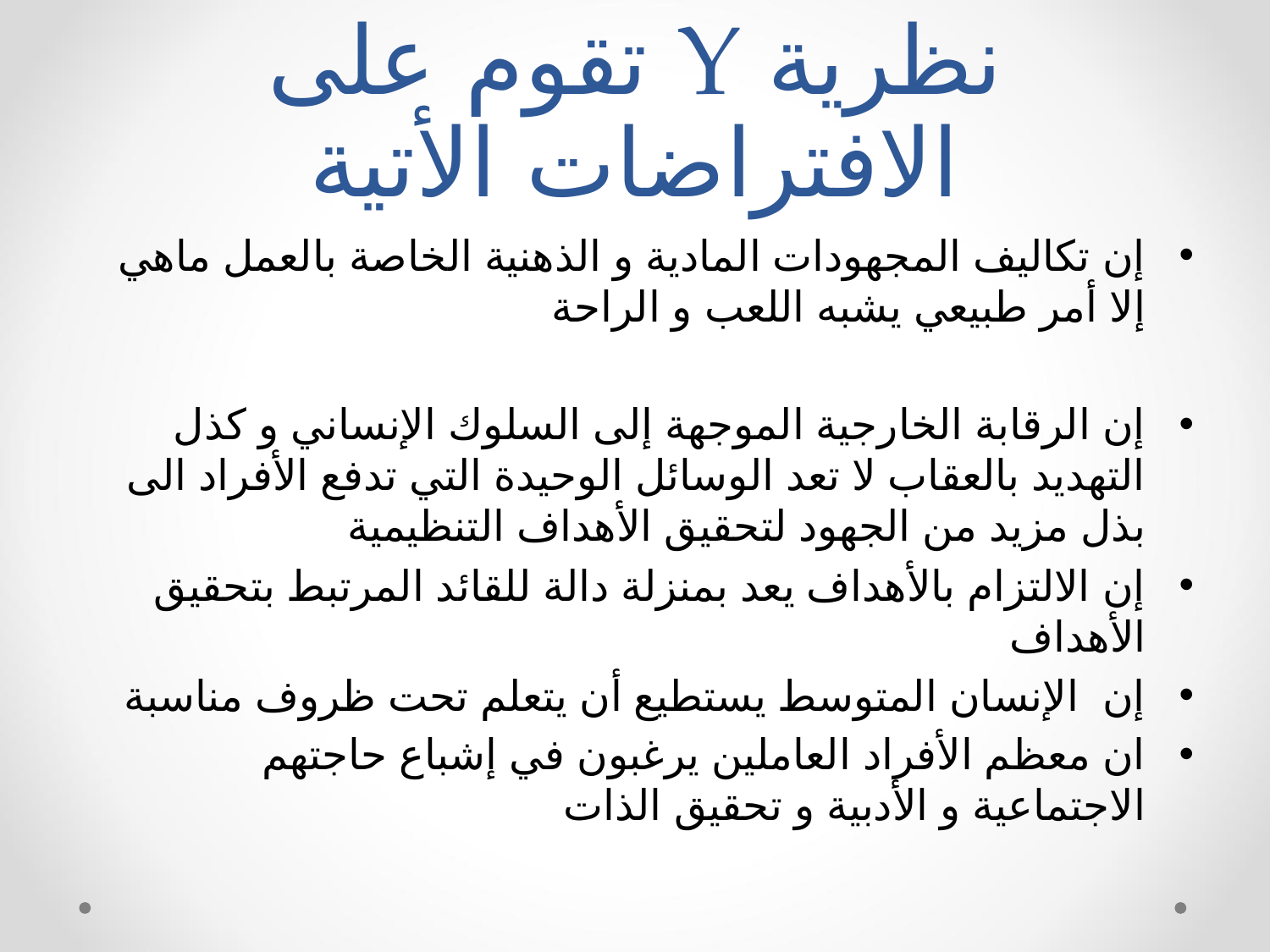

# نظرية Y تقوم على الافتراضات الأتية
إن تكاليف المجهودات المادية و الذهنية الخاصة بالعمل ماهي إلا أمر طبيعي يشبه اللعب و الراحة

إن الرقابة الخارجية الموجهة إلى السلوك الإنساني و كذل التهديد بالعقاب لا تعد الوسائل الوحيدة التي تدفع الأفراد الى بذل مزيد من الجهود لتحقيق الأهداف التنظيمية
إن الالتزام بالأهداف يعد بمنزلة دالة للقائد المرتبط بتحقيق الأهداف
إن  الإنسان المتوسط يستطيع أن يتعلم تحت ظروف مناسبة
ان معظم الأفراد العاملين يرغبون في إشباع حاجتهم الاجتماعية و الأدبية و تحقيق الذات